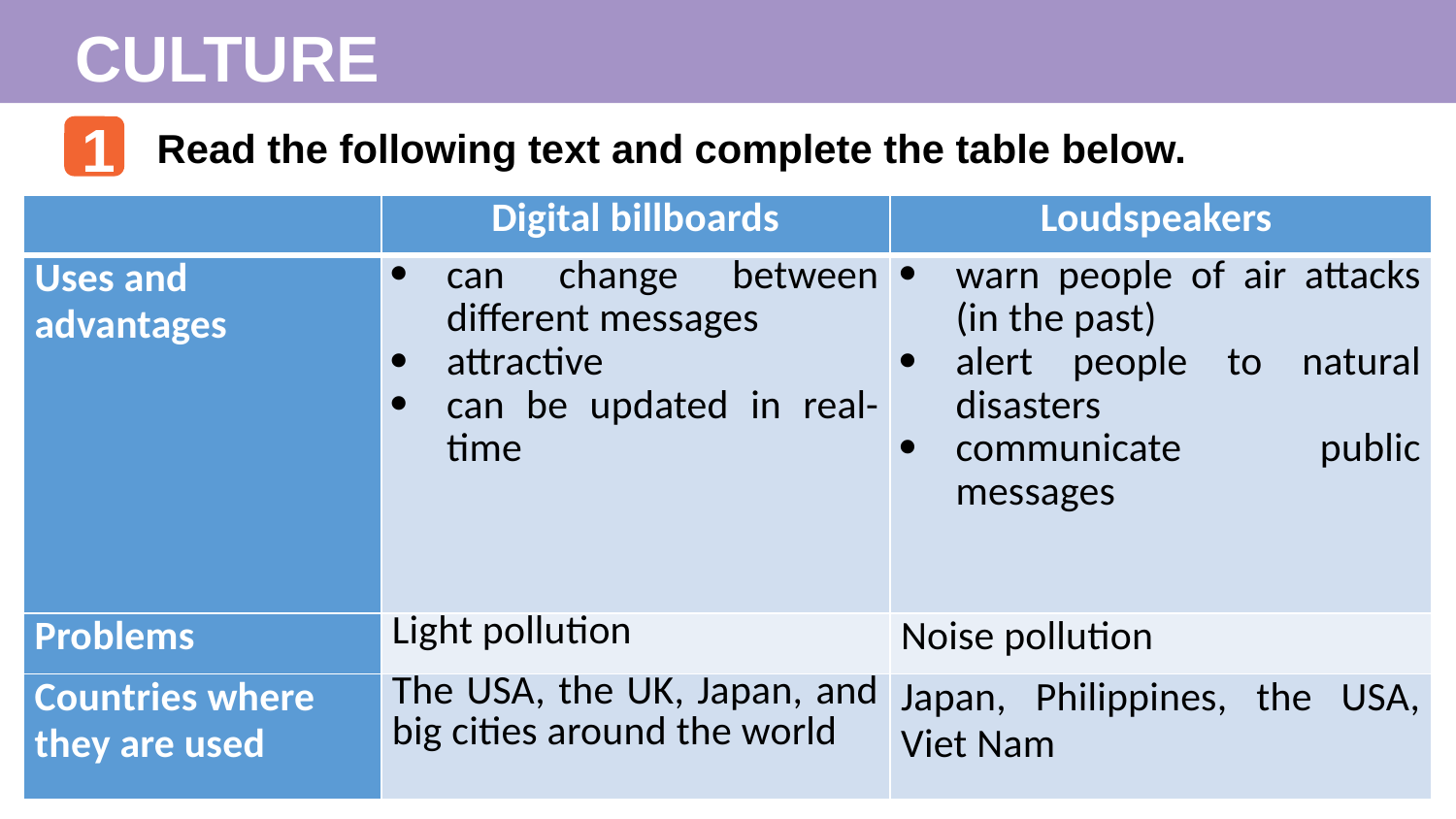

CULTURE
1

Read the following text and complete the table below.
|  | Digital billboards | Loudspeakers |
| --- | --- | --- |
| Uses and advantages | can change between different messages attractive can be updated in real-time | warn people of air attacks (in the past) alert people to natural disasters communicate public messages |
| Problems | Light pollution | Noise pollution |
| Countries where they are used | The USA, the UK, Japan, and big cities around the world | Japan, Philippines, the USA, Viet Nam |